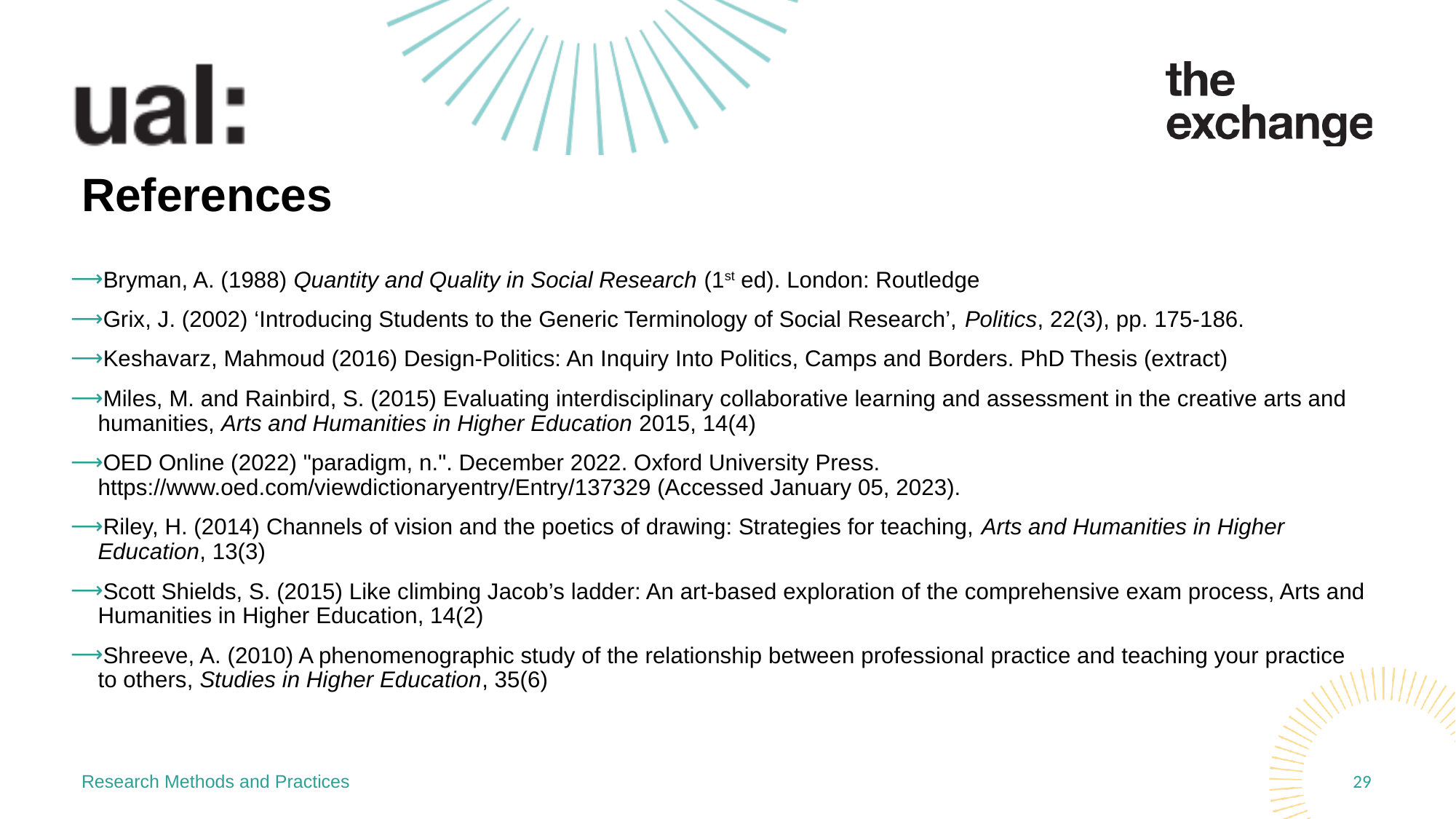

# References
Bryman, A. (1988) Quantity and Quality in Social Research (1st ed). London: Routledge
Grix, J. (2002) ‘Introducing Students to the Generic Terminology of Social Research’, Politics, 22(3), pp. 175-186.
Keshavarz, Mahmoud (2016) Design-Politics: An Inquiry Into Politics, Camps and Borders. PhD Thesis (extract)
Miles, M. and Rainbird, S. (2015) Evaluating interdisciplinary collaborative learning and assessment in the creative arts and humanities, Arts and Humanities in Higher Education 2015, 14(4)
OED Online (2022) "paradigm, n.". December 2022. Oxford University Press. https://www.oed.com/viewdictionaryentry/Entry/137329 (Accessed January 05, 2023).
Riley, H. (2014) Channels of vision and the poetics of drawing: Strategies for teaching, Arts and Humanities in Higher Education, 13(3)
Scott Shields, S. (2015) Like climbing Jacob’s ladder: An art-based exploration of the comprehensive exam process, Arts and Humanities in Higher Education, 14(2)
Shreeve, A. (2010) A phenomenographic study of the relationship between professional practice and teaching your practice to others, Studies in Higher Education, 35(6)
Research Methods and Practices
29